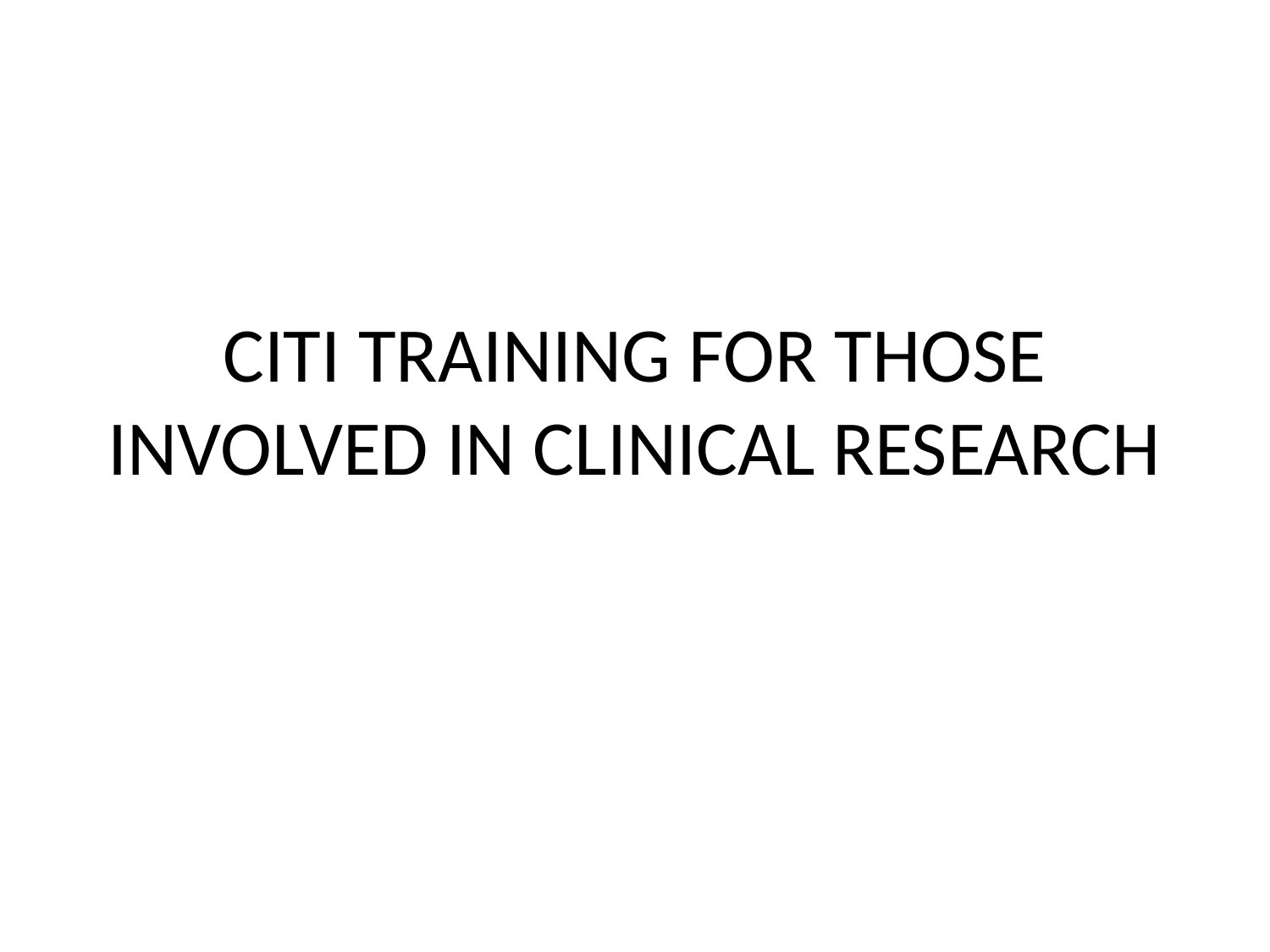

# CITI TRAINING FOR THOSE INVOLVED IN CLINICAL RESEARCH